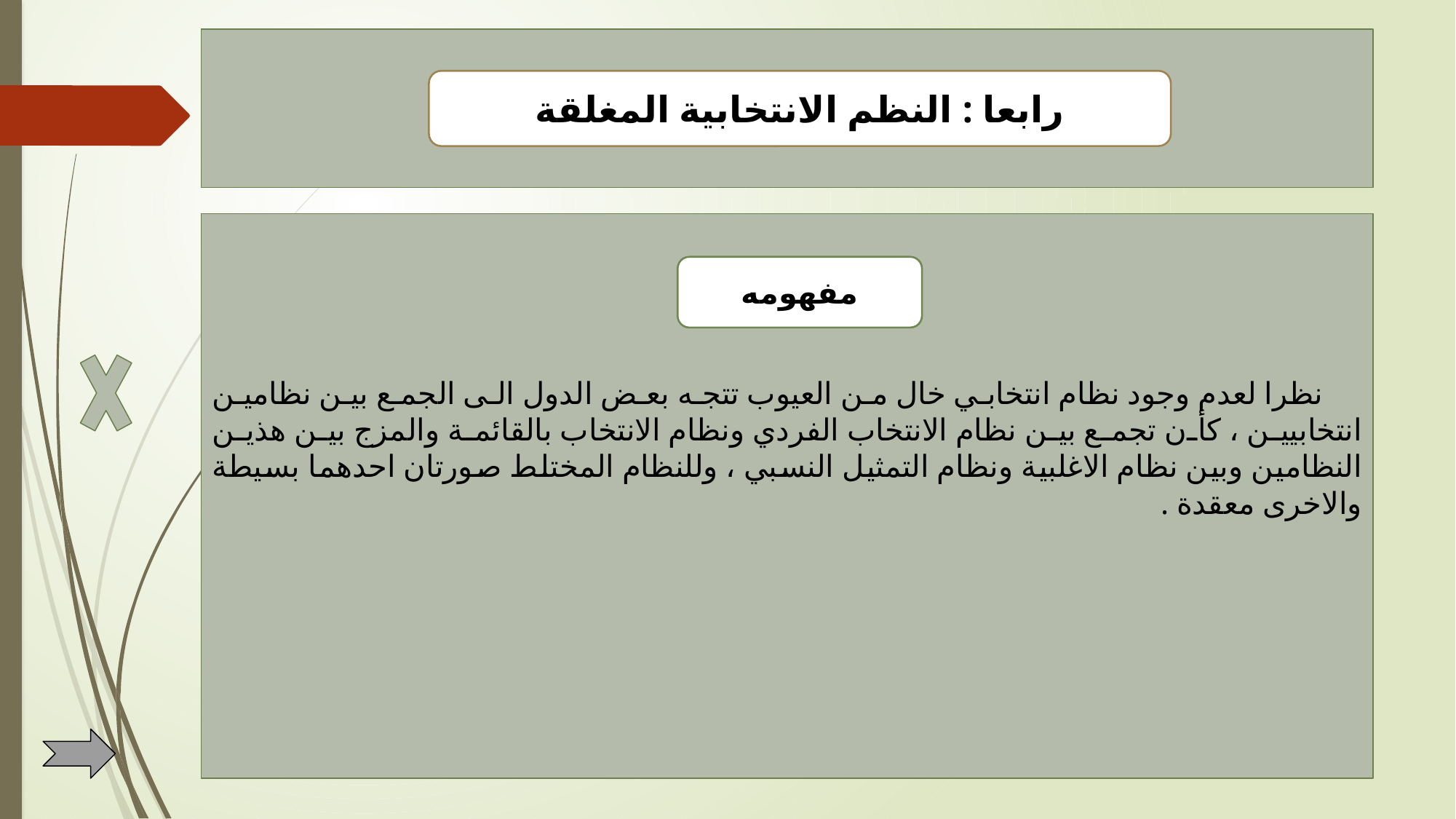

#
رابعا : النظم الانتخابية المغلقة

     نظرا لعدم وجود نظام انتخابي خال من العيوب تتجه بعض الدول الى الجمع بين نظامين انتخابيين ، كأن تجمع بين نظام الانتخاب الفردي ونظام الانتخاب بالقائمة والمزج بين هذين النظامين وبين نظام الاغلبية ونظام التمثيل النسبي ، وللنظام المختلط صورتان احدهما بسيطة والاخرى معقدة .
مفهومه